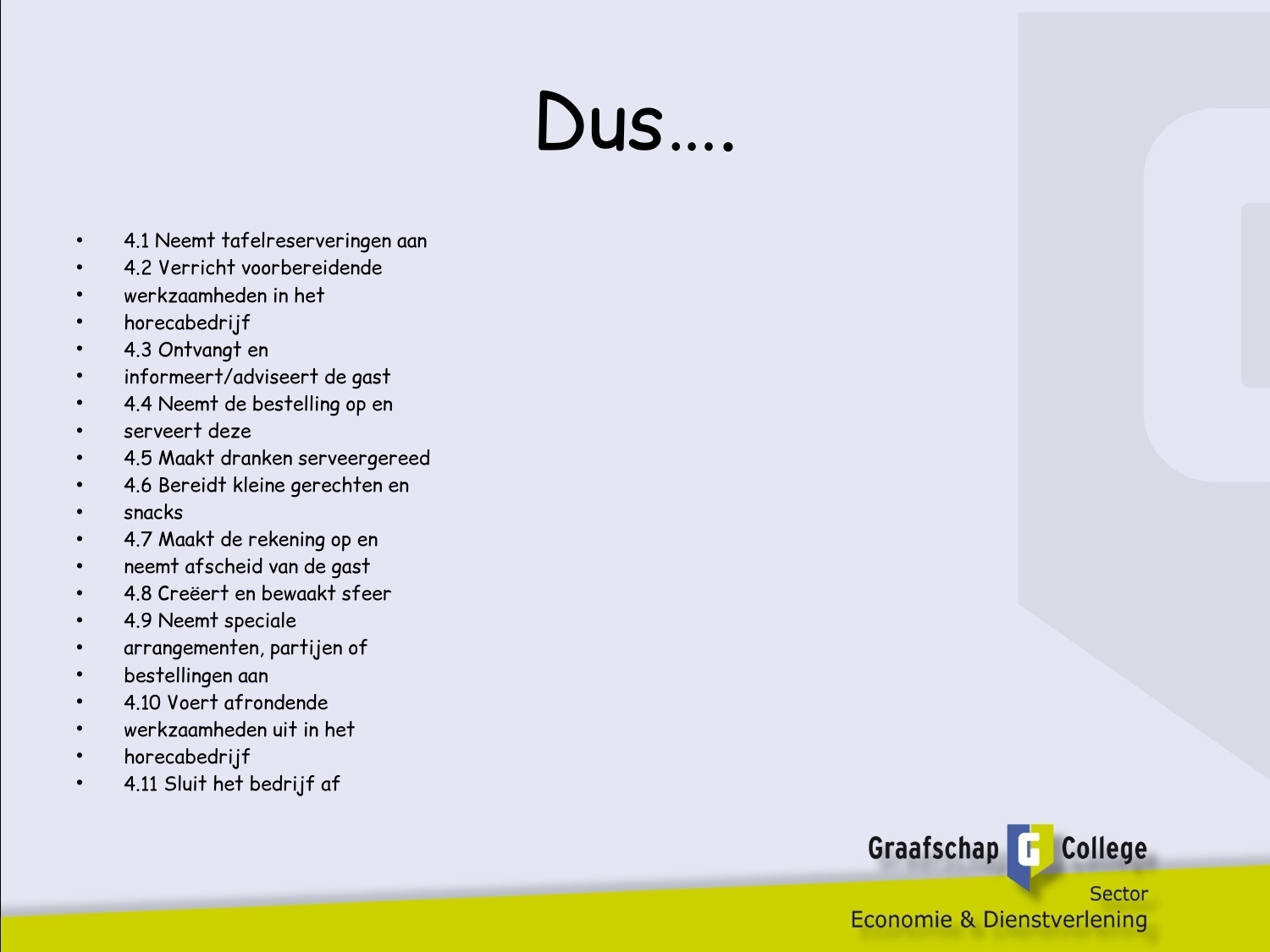

# Dus….
4.1 Neemt tafelreserveringen aan
4.2 Verricht voorbereidende
werkzaamheden in het
horecabedrijf
4.3 Ontvangt en
informeert/adviseert de gast
4.4 Neemt de bestelling op en
serveert deze
4.5 Maakt dranken serveergereed
4.6 Bereidt kleine gerechten en
snacks
4.7 Maakt de rekening op en
neemt afscheid van de gast
4.8 Creëert en bewaakt sfeer
4.9 Neemt speciale
arrangementen, partijen of
bestellingen aan
4.10 Voert afrondende
werkzaamheden uit in het
horecabedrijf
4.11 Sluit het bedrijf af